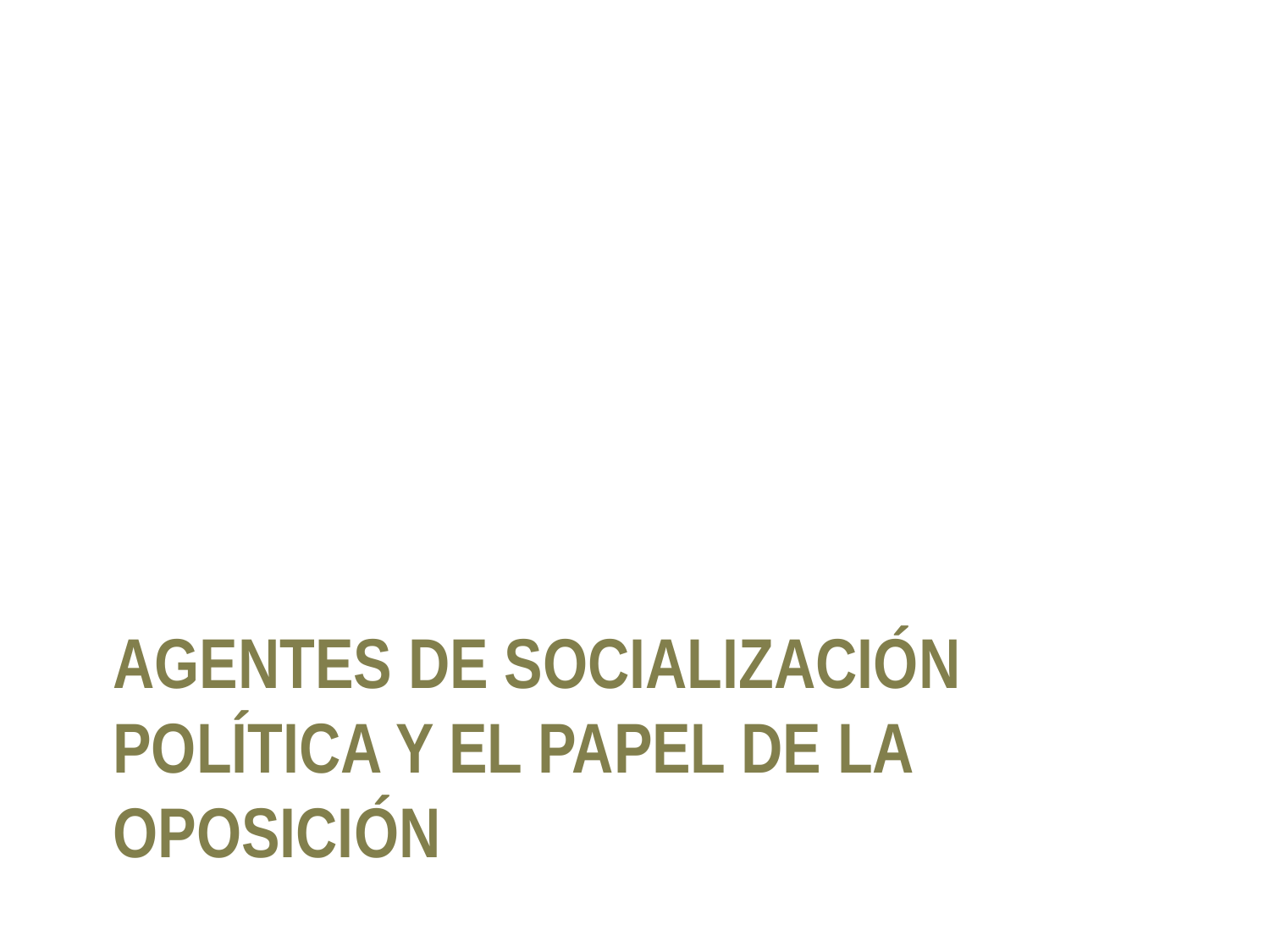

# Agentes de socialización política y el papel de la oposición